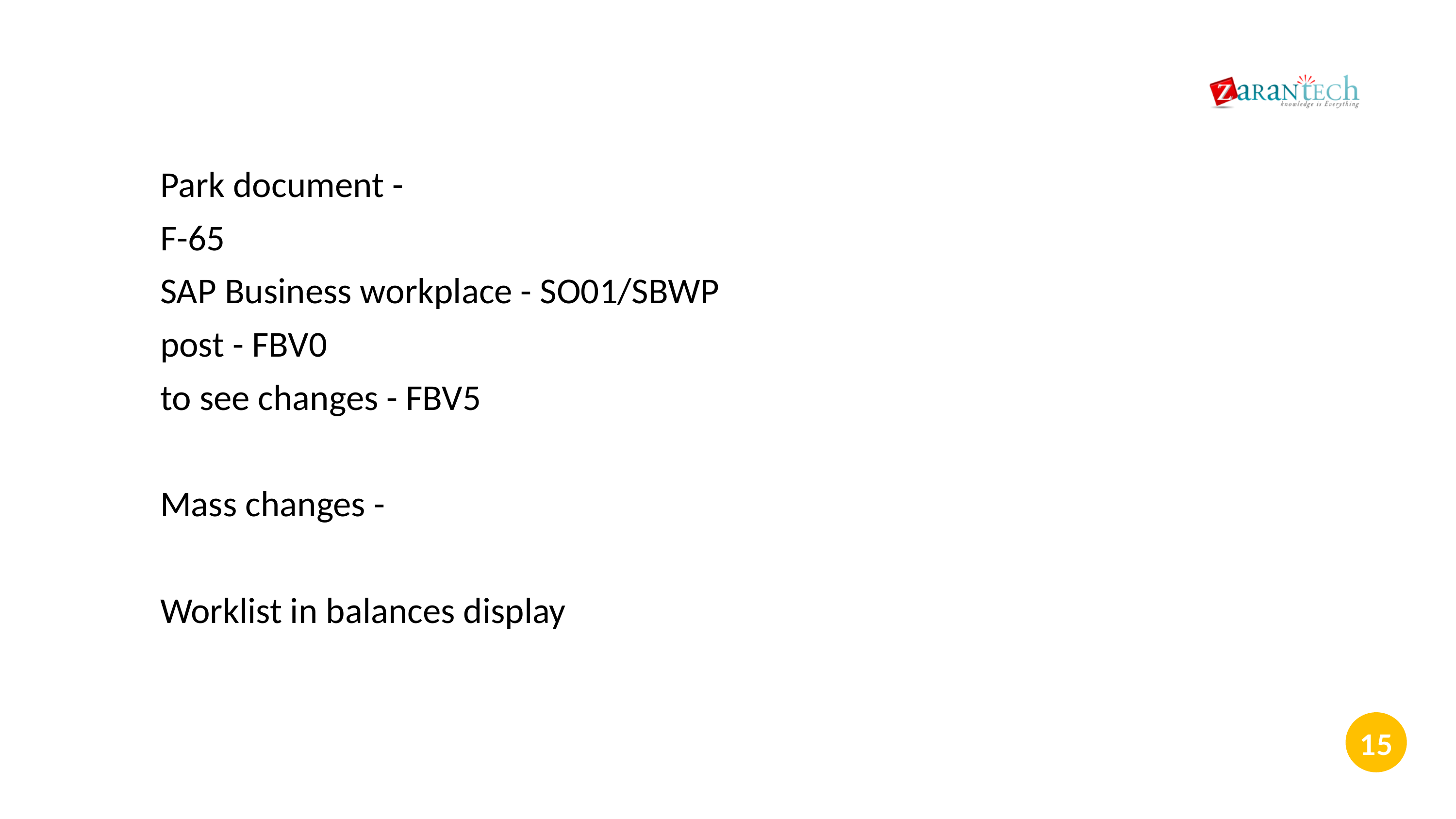

Park document -
F-65
SAP Business workplace - SO01/SBWP
post - FBV0
to see changes - FBV5

Mass changes -

Worklist in balances display
15